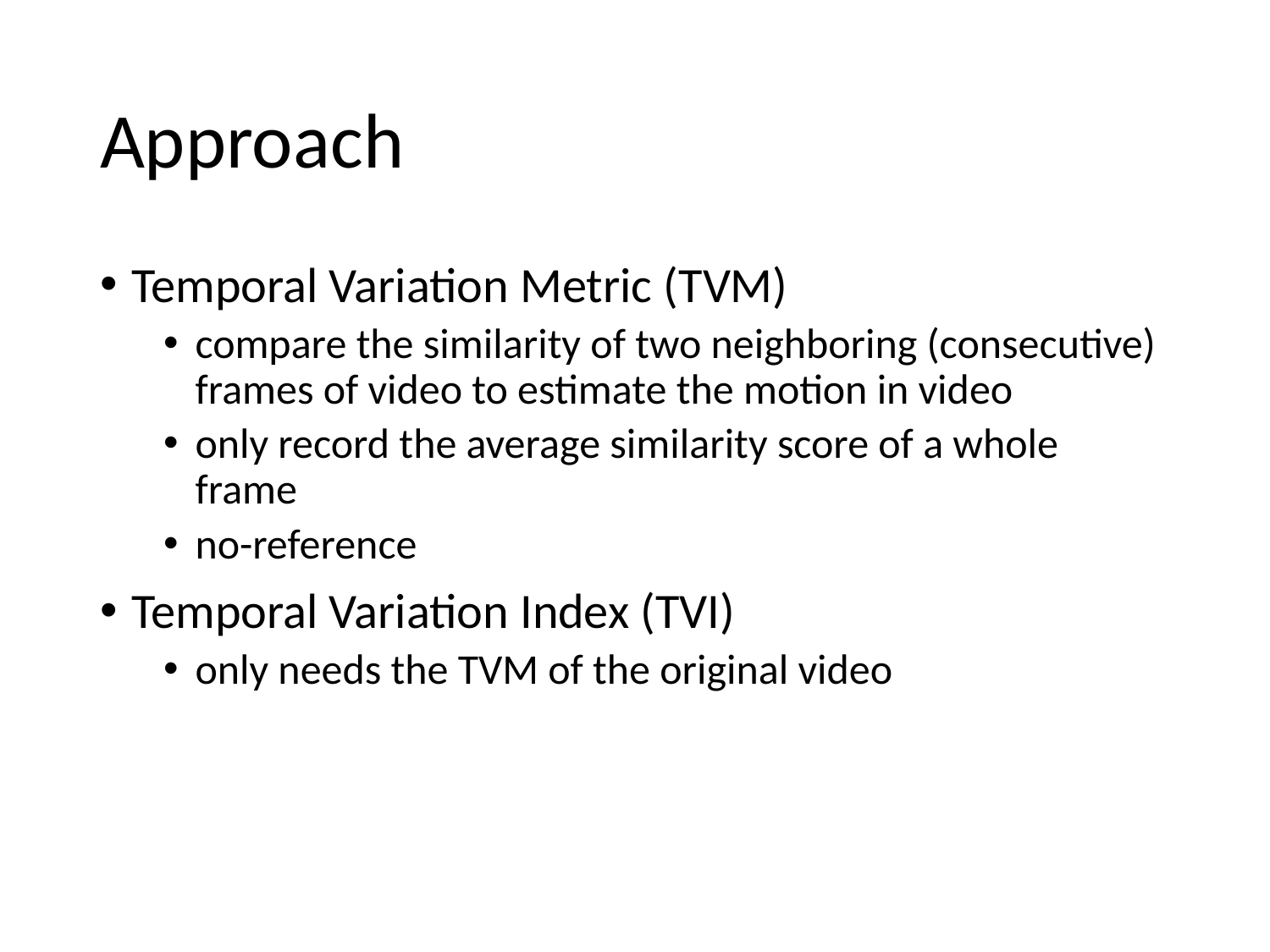

# Approach
Temporal Variation Metric (TVM)
compare the similarity of two neighboring (consecutive) frames of video to estimate the motion in video
only record the average similarity score of a whole frame
no-reference
Temporal Variation Index (TVI)
only needs the TVM of the original video